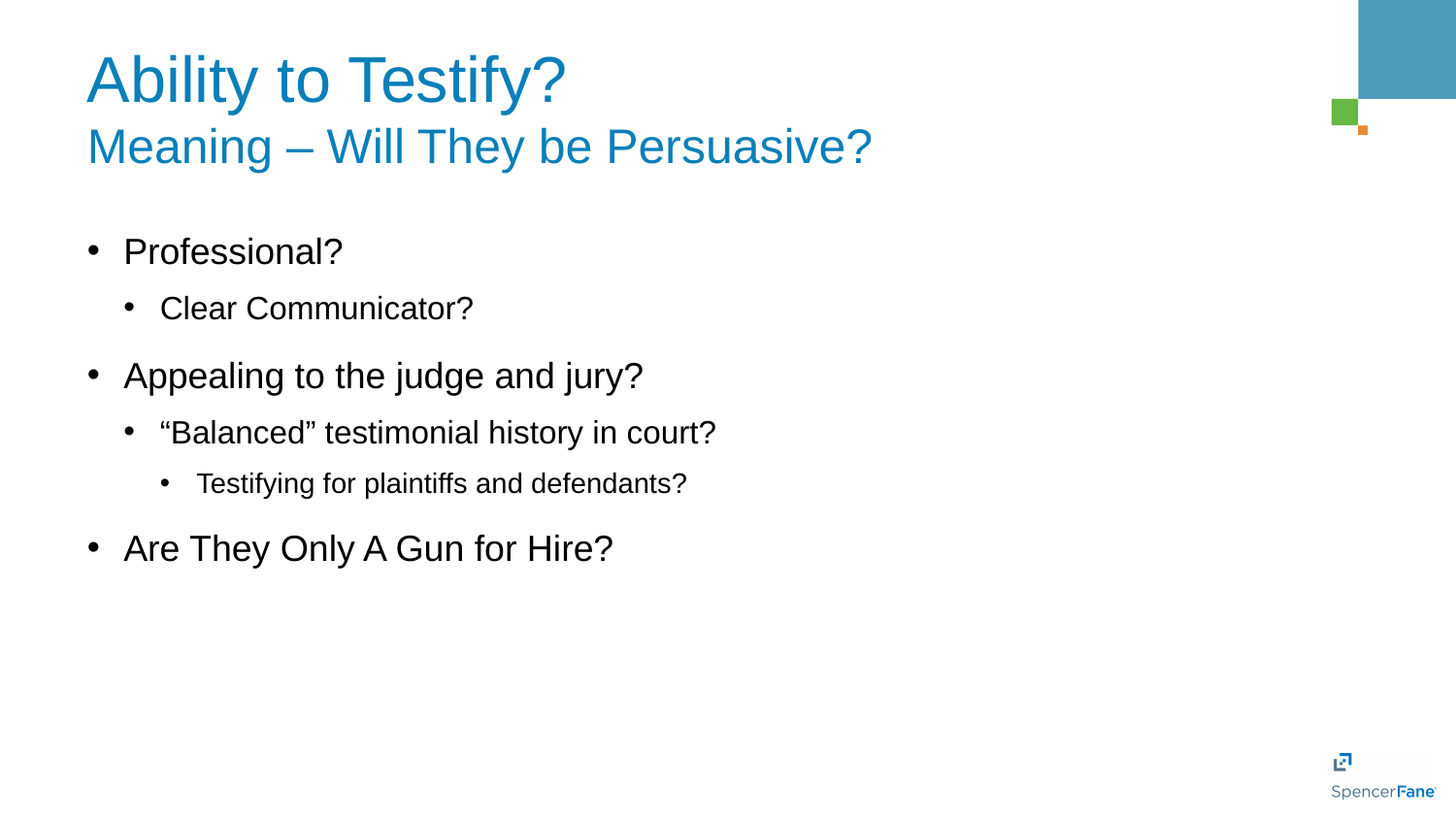

# Ability to Testify? Meaning – Will They be Persuasive?
Professional?
Clear Communicator?
Appealing to the judge and jury?
“Balanced” testimonial history in court?
Testifying for plaintiffs and defendants?
Are They Only A Gun for Hire?